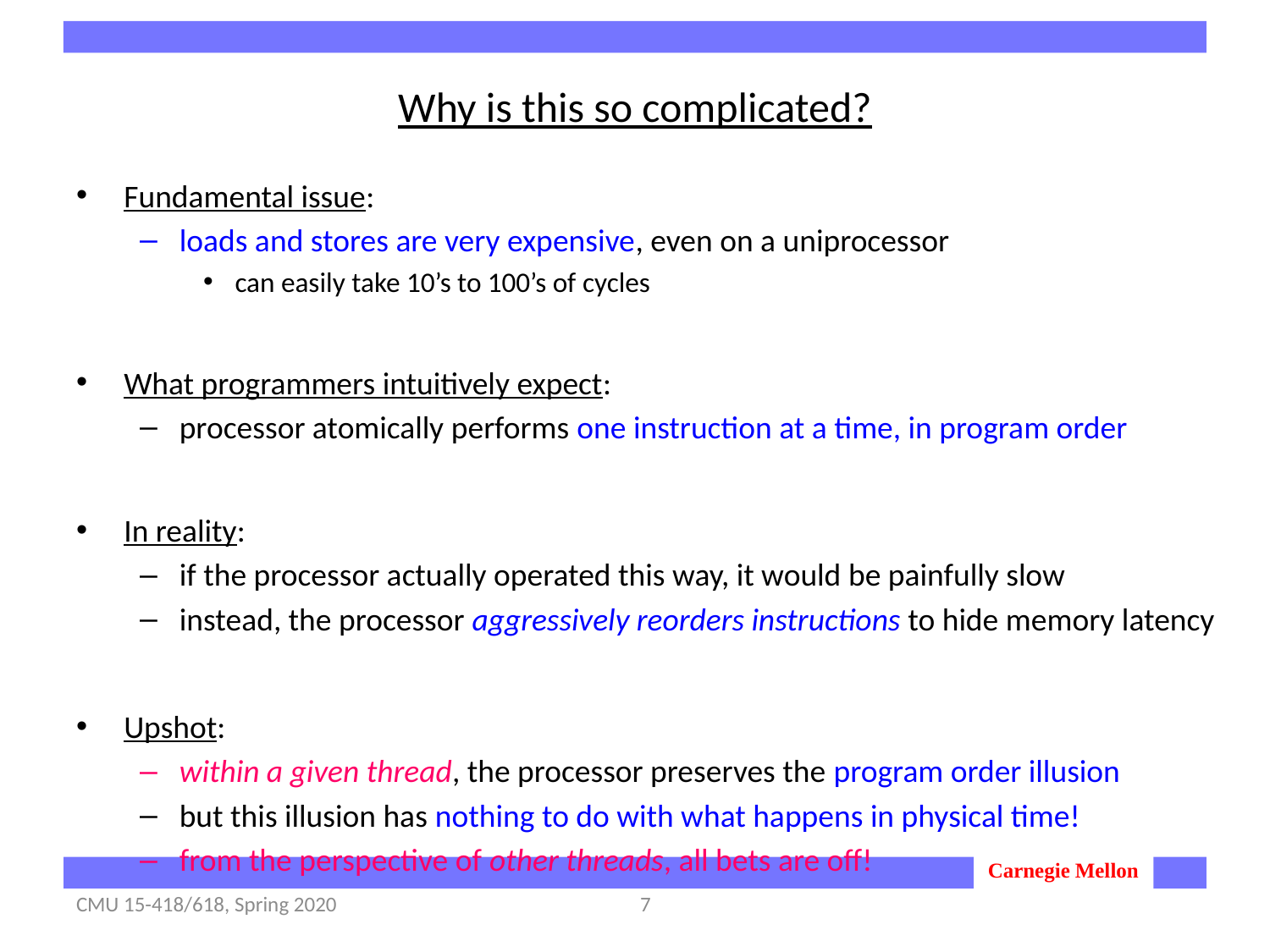

# Why is this so complicated?
Fundamental issue:
loads and stores are very expensive, even on a uniprocessor
can easily take 10’s to 100’s of cycles

What programmers intuitively expect:
processor atomically performs one instruction at a time, in program order

In reality:
if the processor actually operated this way, it would be painfully slow
instead, the processor aggressively reorders instructions to hide memory latency

Upshot:
within a given thread, the processor preserves the program order illusion
but this illusion has nothing to do with what happens in physical time!
from the perspective of other threads, all bets are off!

CMU 15-418/618, Spring 2020
7